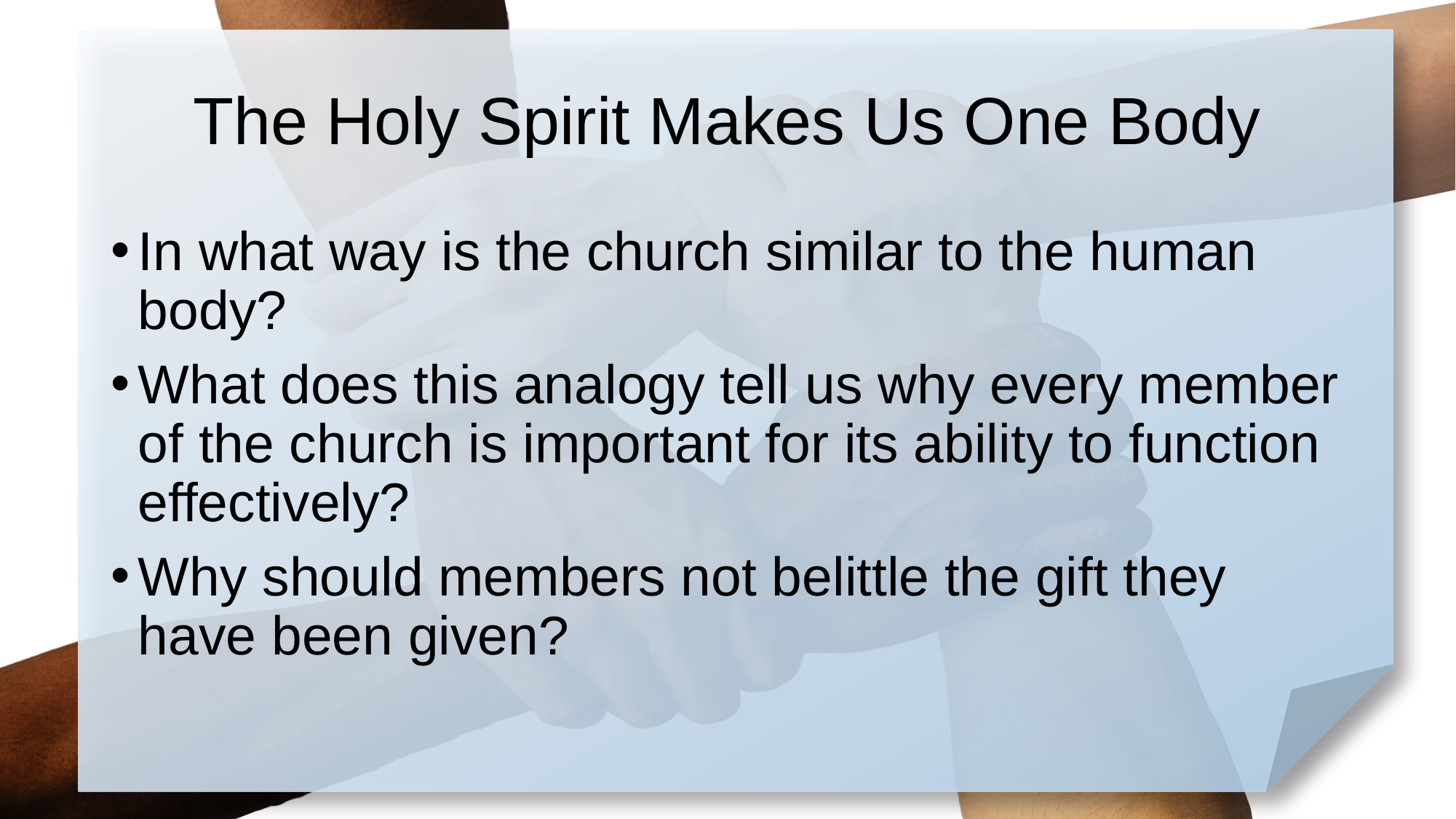

# The Holy Spirit Makes Us One Body
In what way is the church similar to the human body?
What does this analogy tell us why every member of the church is important for its ability to function effectively?
Why should members not belittle the gift they have been given?